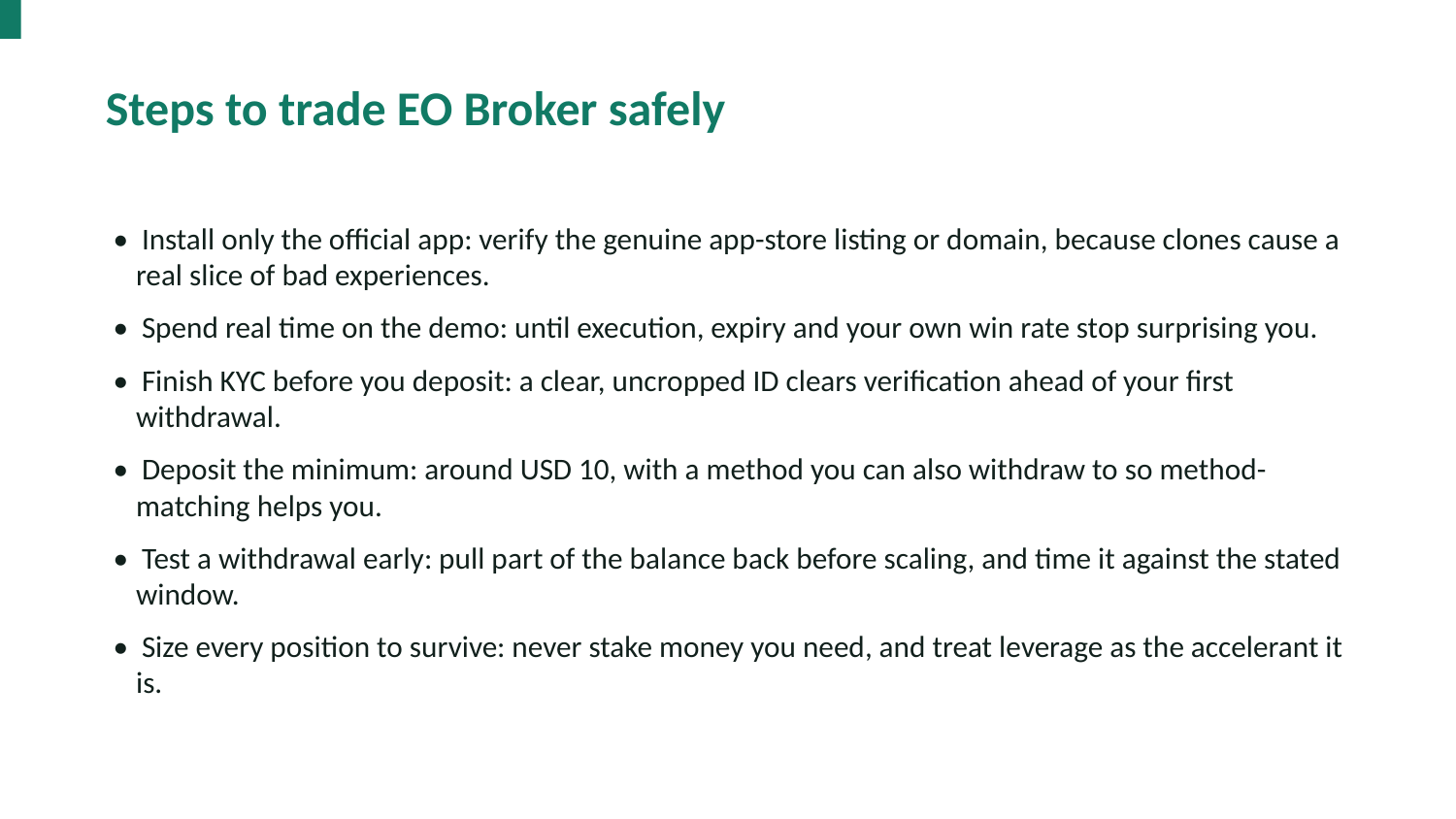

Steps to trade EO Broker safely
•  Install only the official app: verify the genuine app-store listing or domain, because clones cause a real slice of bad experiences.
•  Spend real time on the demo: until execution, expiry and your own win rate stop surprising you.
•  Finish KYC before you deposit: a clear, uncropped ID clears verification ahead of your first withdrawal.
•  Deposit the minimum: around USD 10, with a method you can also withdraw to so method-matching helps you.
•  Test a withdrawal early: pull part of the balance back before scaling, and time it against the stated window.
•  Size every position to survive: never stake money you need, and treat leverage as the accelerant it is.